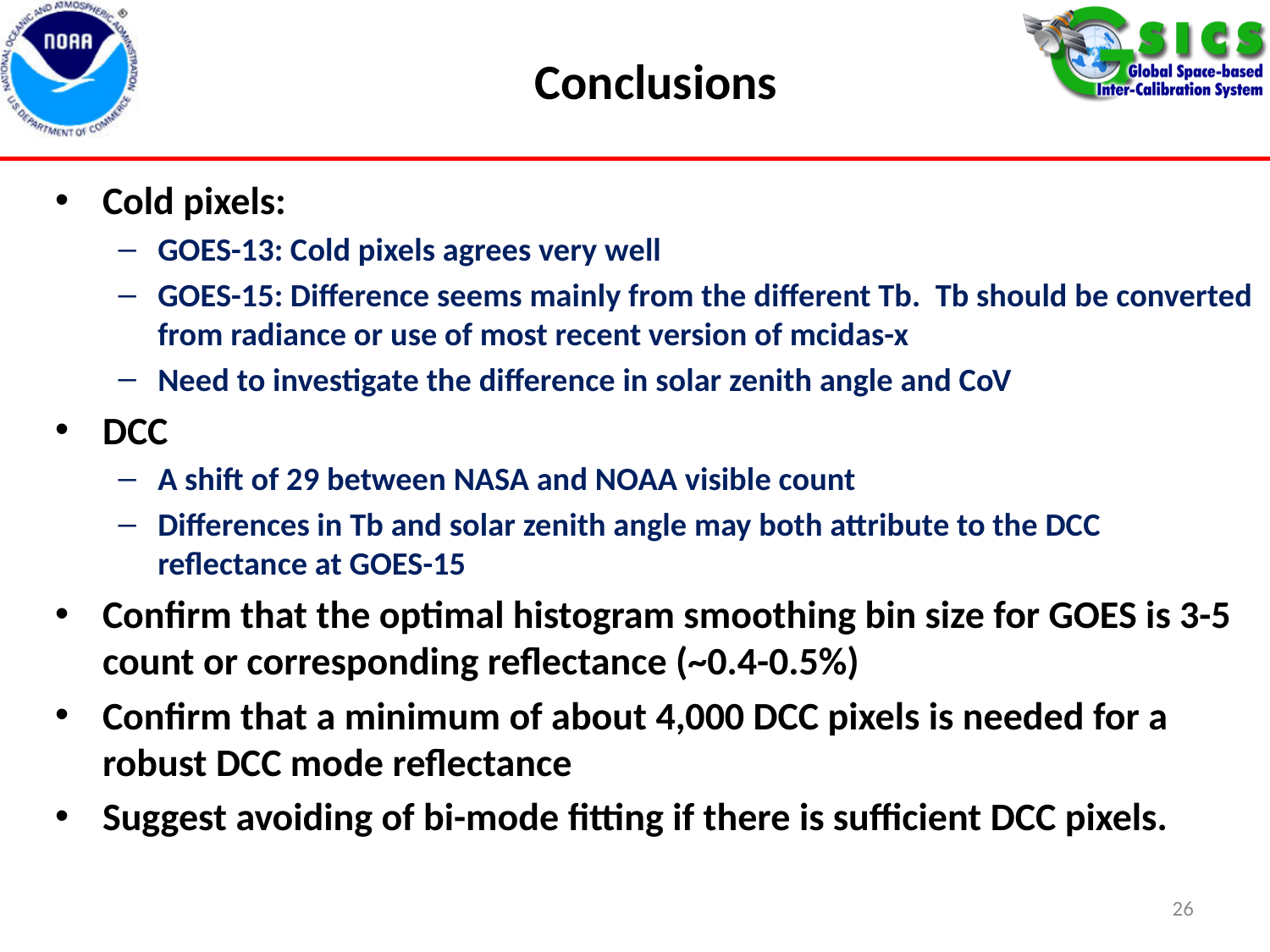

# Conclusions
Cold pixels:
GOES-13: Cold pixels agrees very well
GOES-15: Difference seems mainly from the different Tb.  Tb should be converted from radiance or use of most recent version of mcidas-x
Need to investigate the difference in solar zenith angle and CoV
DCC
A shift of 29 between NASA and NOAA visible count
Differences in Tb and solar zenith angle may both attribute to the DCC reflectance at GOES-15
Confirm that the optimal histogram smoothing bin size for GOES is 3-5 count or corresponding reflectance (~0.4-0.5%)
Confirm that a minimum of about 4,000 DCC pixels is needed for a robust DCC mode reflectance
Suggest avoiding of bi-mode fitting if there is sufficient DCC pixels.
26